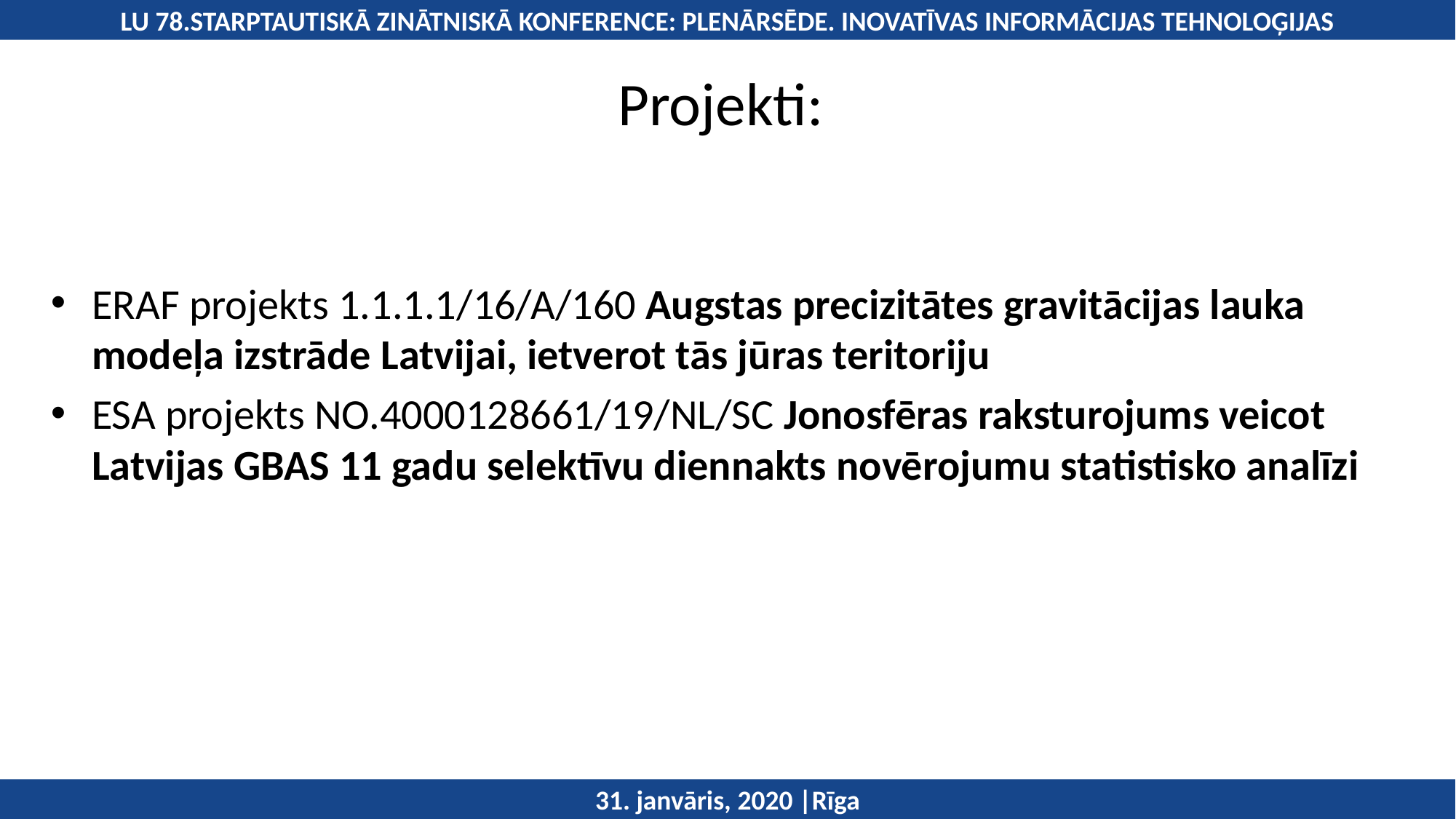

International Symposium on Applied Geoinformatics
LU 78.STARPTAUTISKĀ ZINĀTNISKĀ KONFERENCE: PLENĀRSĒDE. INOVATĪVAS INFORMĀCIJAS TEHNOLOĢIJAS
# Projekti:

ERAF projekts 1.1.1.1/16/A/160 Augstas precizitātes gravitācijas lauka modeļa izstrāde Latvijai, ietverot tās jūras teritoriju
ESA projekts NO.4000128661/19/NL/SC Jonosfēras raksturojums veicot Latvijas GBAS 11 gadu selektīvu diennakts novērojumu statistisko analīzi
7-9 November 2019 | Istanbul, Turkey
3
3
31. janvāris, 2020 |Rīga